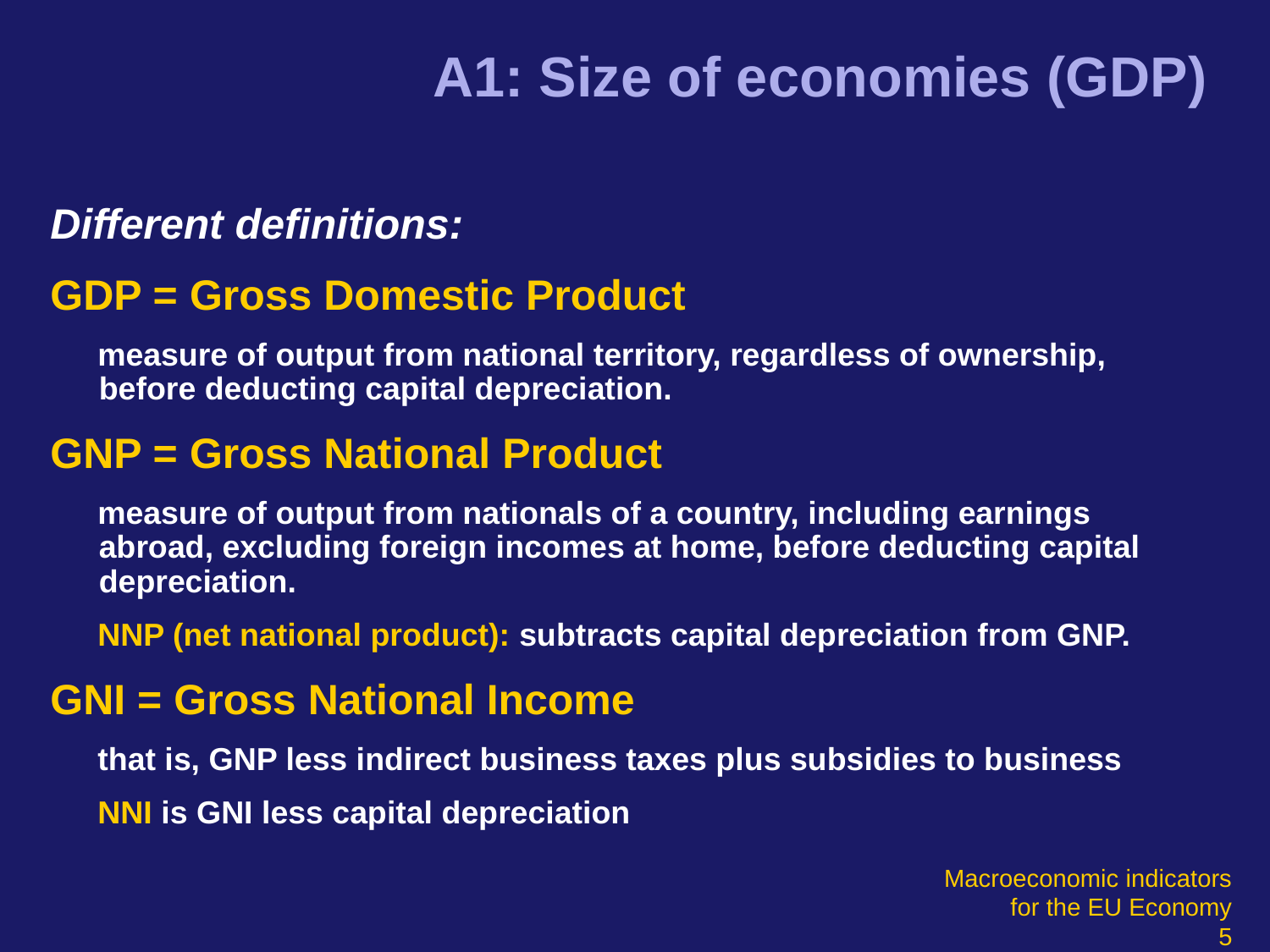

# A1: Size of economies (GDP)
Different definitions:
GDP = Gross Domestic Product
measure of output from national territory, regardless of ownership, before deducting capital depreciation.
GNP = Gross National Product
measure of output from nationals of a country, including earnings abroad, excluding foreign incomes at home, before deducting capital depreciation.
NNP (net national product): subtracts capital depreciation from GNP.
GNI = Gross National Income
that is, GNP less indirect business taxes plus subsidies to business
NNI is GNI less capital depreciation
Macroeconomic indicators
 for the EU Economy
5